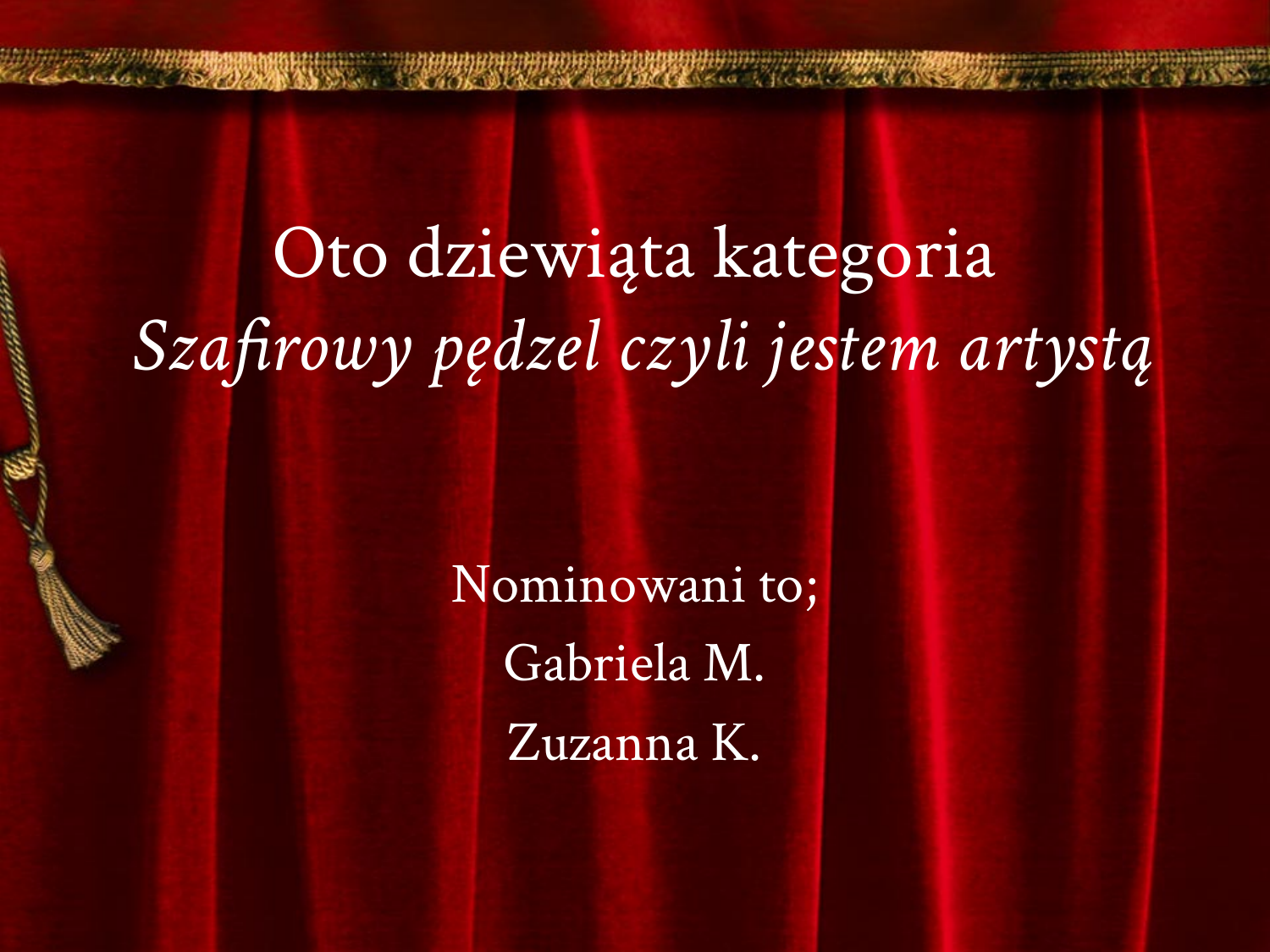

# Oto dziewiąta kategoria Szafirowy pędzel czyli jestem artystą
Nominowani to;
Gabriela M.
Zuzanna K.